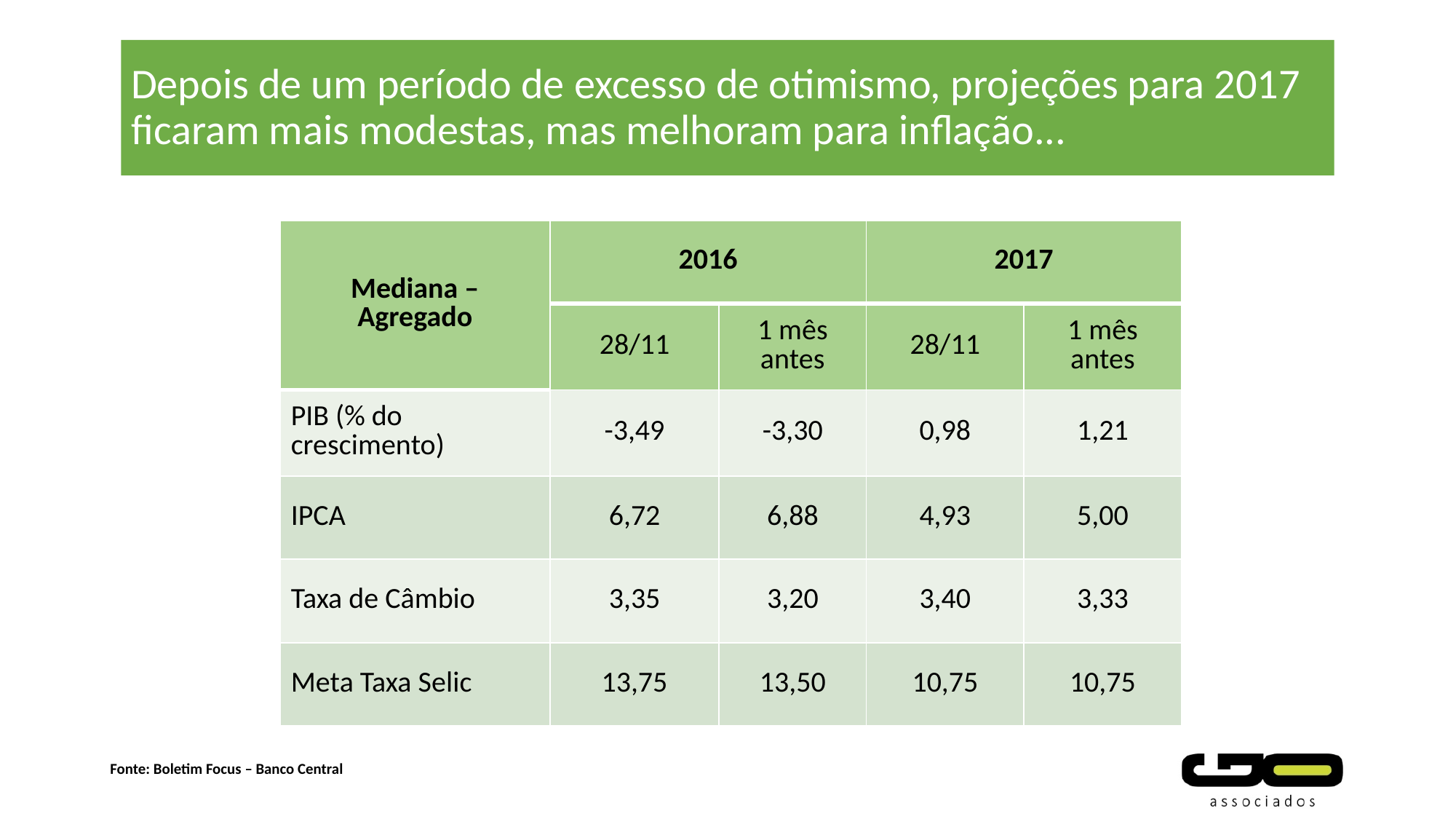

# Depois de um período de excesso de otimismo, projeções para 2017 ficaram mais modestas, mas melhoram para inflação...
| Mediana – Agregado | 2016 |  | 2017 |  |
| --- | --- | --- | --- | --- |
|  | 28/11 | 1 mês antes | 28/11 | 1 mês antes |
| PIB (% do crescimento) | -3,49 | -3,30 | 0,98 | 1,21 |
| IPCA | 6,72 | 6,88 | 4,93 | 5,00 |
| Taxa de Câmbio | 3,35 | 3,20 | 3,40 | 3,33 |
| Meta Taxa Selic | 13,75 | 13,50 | 10,75 | 10,75 |
Fonte: Boletim Focus – Banco Central